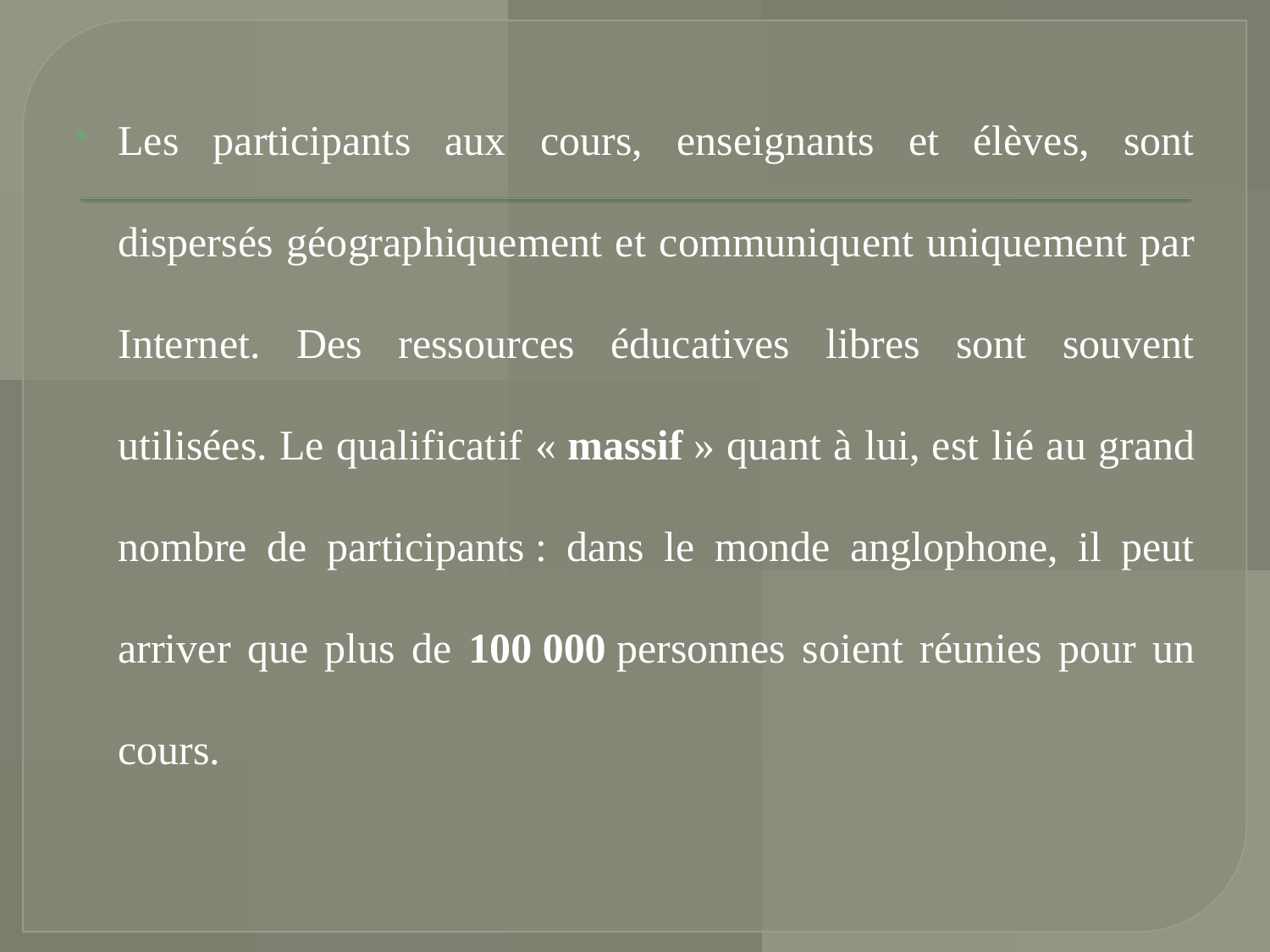

Les participants aux cours, enseignants et élèves, sont dispersés géographiquement et communiquent uniquement par Internet. Des ressources éducatives libres sont souvent utilisées. Le qualificatif « massif » quant à lui, est lié au grand nombre de participants : dans le monde anglophone, il peut arriver que plus de 100 000 personnes soient réunies pour un cours.